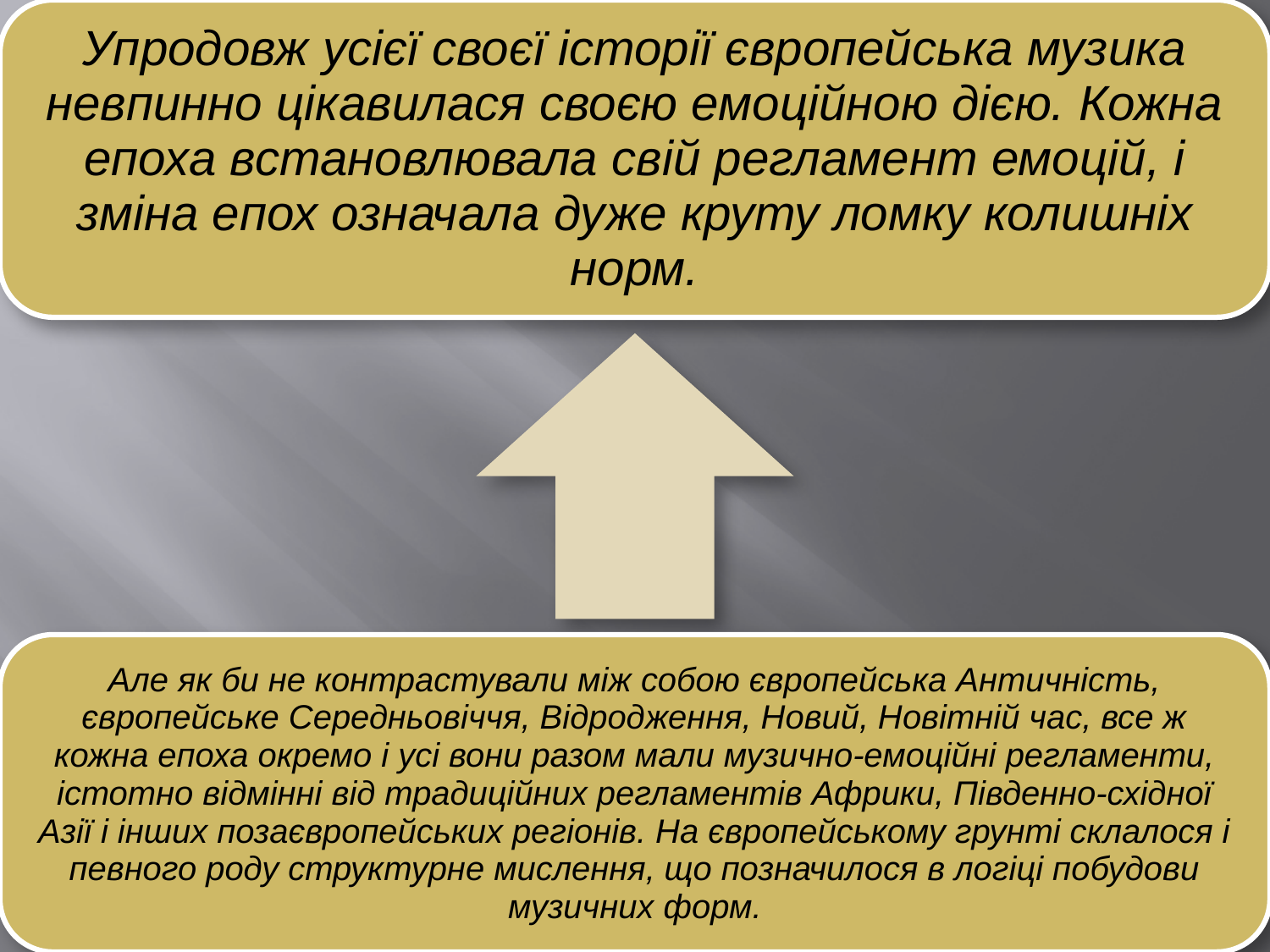

Упродовж усієї своєї історії європейська музика невпинно цікавилася своєю емоційною дією. Кожна епоха встановлювала свій регламент емоцій, і зміна епох означала дуже круту ломку колишніх норм.
Але як би не контрастували між собою європейська Античність, європейське Середньовіччя, Відродження, Новий, Новітній час, все ж кожна епоха окремо і усі вони разом мали музично-емоційні регламенти, істотно відмінні від традиційних регламентів Африки, Південно-східної Азії і інших позаєвропейських регіонів. На європейському грунті склалося і певного роду структурне мислення, що позначилося в логіці побудови музичних форм.